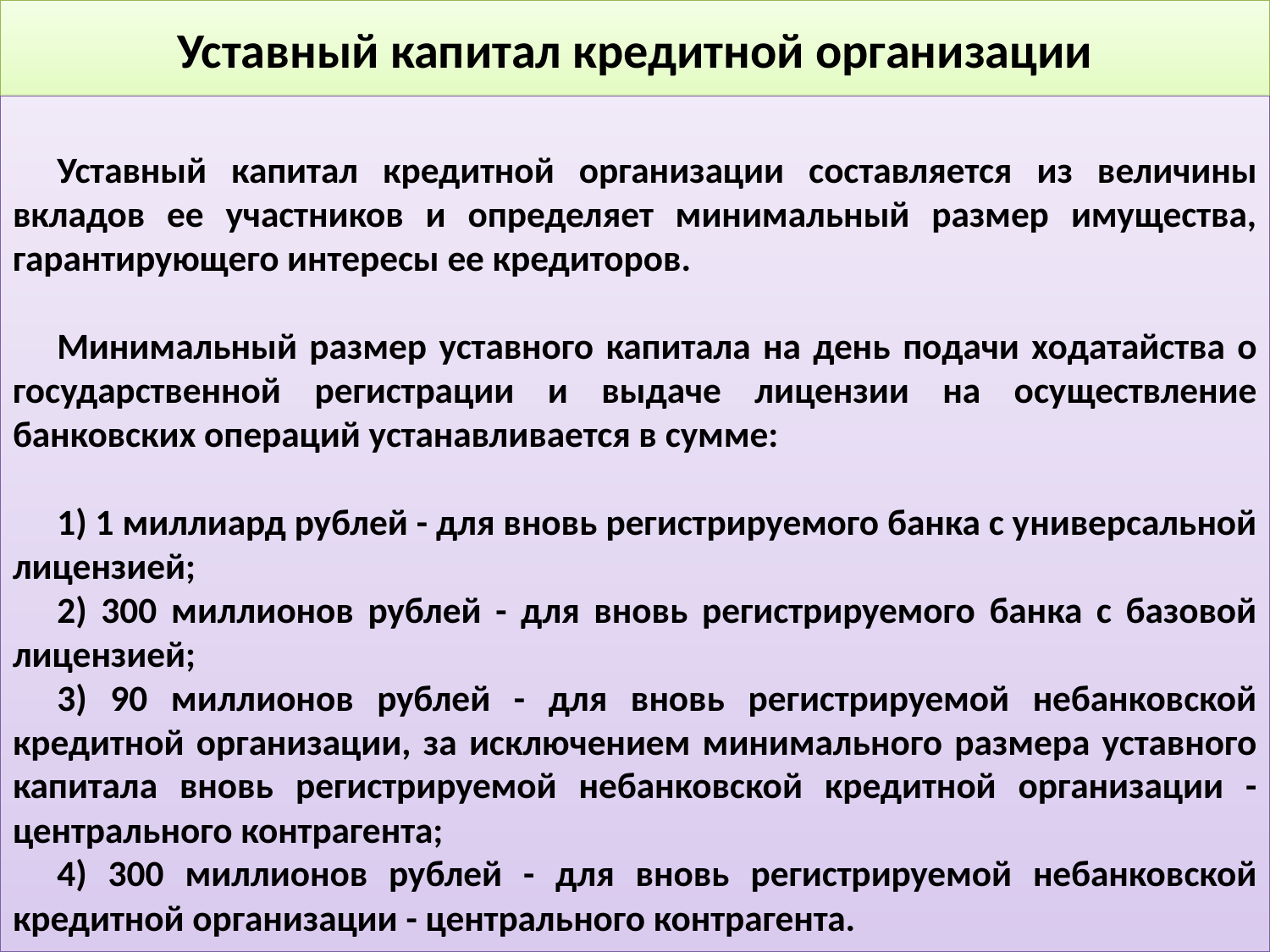

# Уставный капитал кредитной организации

Уставный капитал кредитной организации составляется из величины вкладов ее участников и определяет минимальный размер имущества, гарантирующего интересы ее кредиторов.

Минимальный размер уставного капитала на день подачи ходатайства о государственной регистрации и выдаче лицензии на осуществление банковских операций устанавливается в сумме:

1) 1 миллиард рублей - для вновь регистрируемого банка с универсальной лицензией;
2) 300 миллионов рублей - для вновь регистрируемого банка с базовой лицензией;
3) 90 миллионов рублей - для вновь регистрируемой небанковской кредитной организации, за исключением минимального размера уставного капитала вновь регистрируемой небанковской кредитной организации - центрального контрагента;
4) 300 миллионов рублей - для вновь регистрируемой небанковской кредитной организации - центрального контрагента.